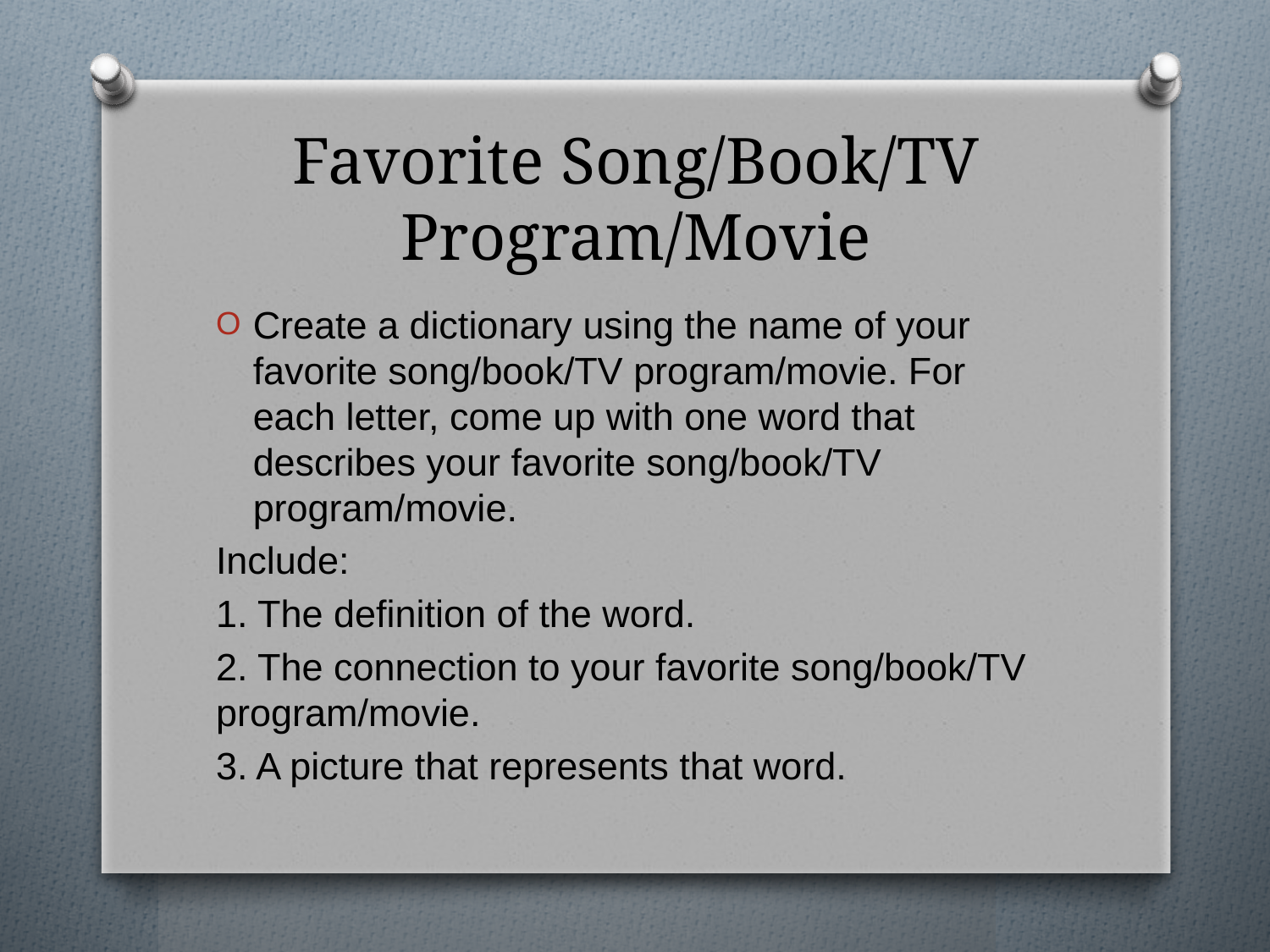

# Favorite Song/Book/TV Program/Movie
Create a dictionary using the name of your favorite song/book/TV program/movie. For each letter, come up with one word that describes your favorite song/book/TV program/movie.
Include:
1. The definition of the word.
2. The connection to your favorite song/book/TV program/movie.
3. A picture that represents that word.